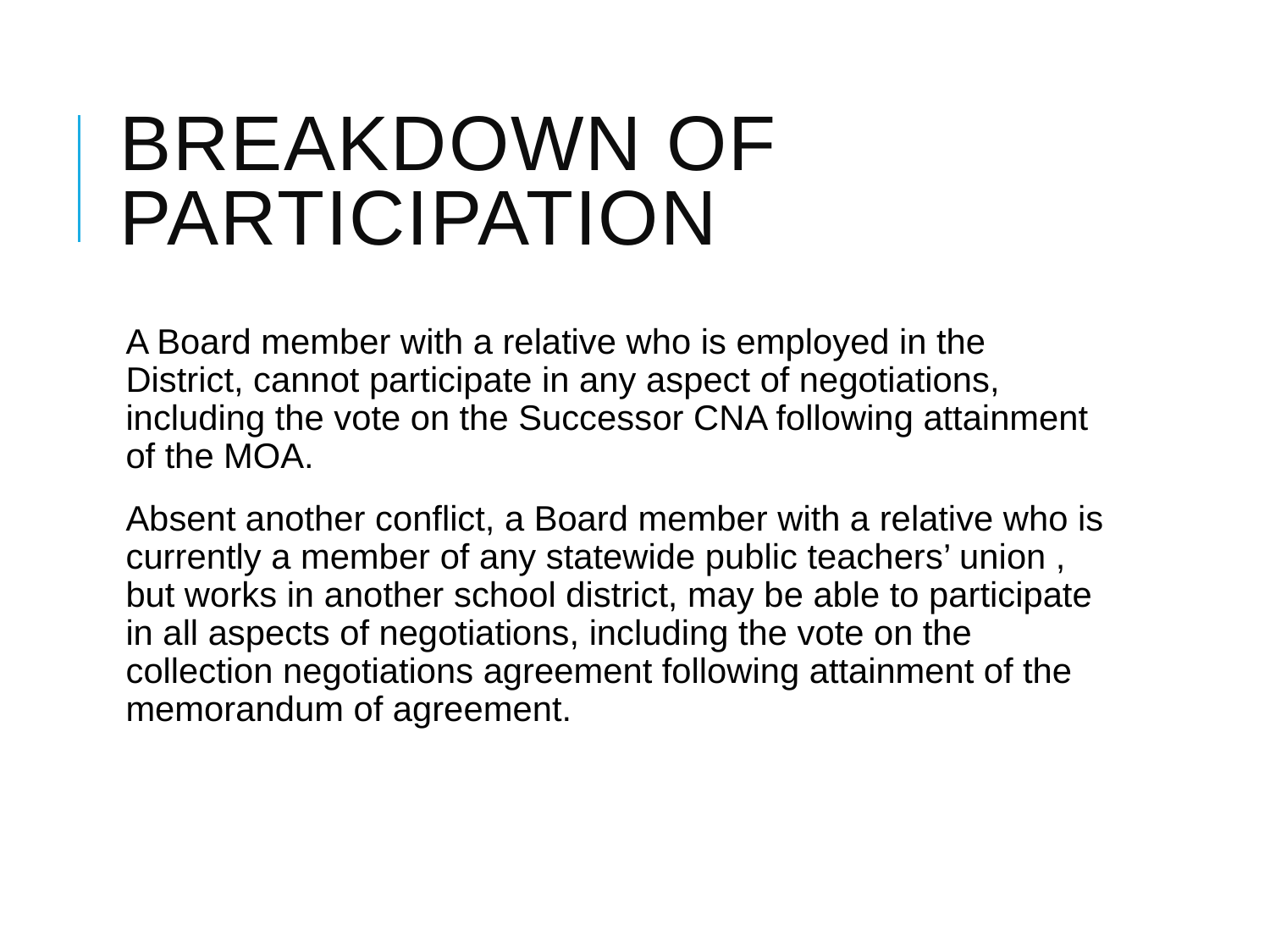

# Breakdown of Participation
A Board member with a relative who is employed in the District, cannot participate in any aspect of negotiations, including the vote on the Successor CNA following attainment of the MOA.
Absent another conflict, a Board member with a relative who is currently a member of any statewide public teachers’ union , but works in another school district, may be able to participate in all aspects of negotiations, including the vote on the collection negotiations agreement following attainment of the memorandum of agreement.